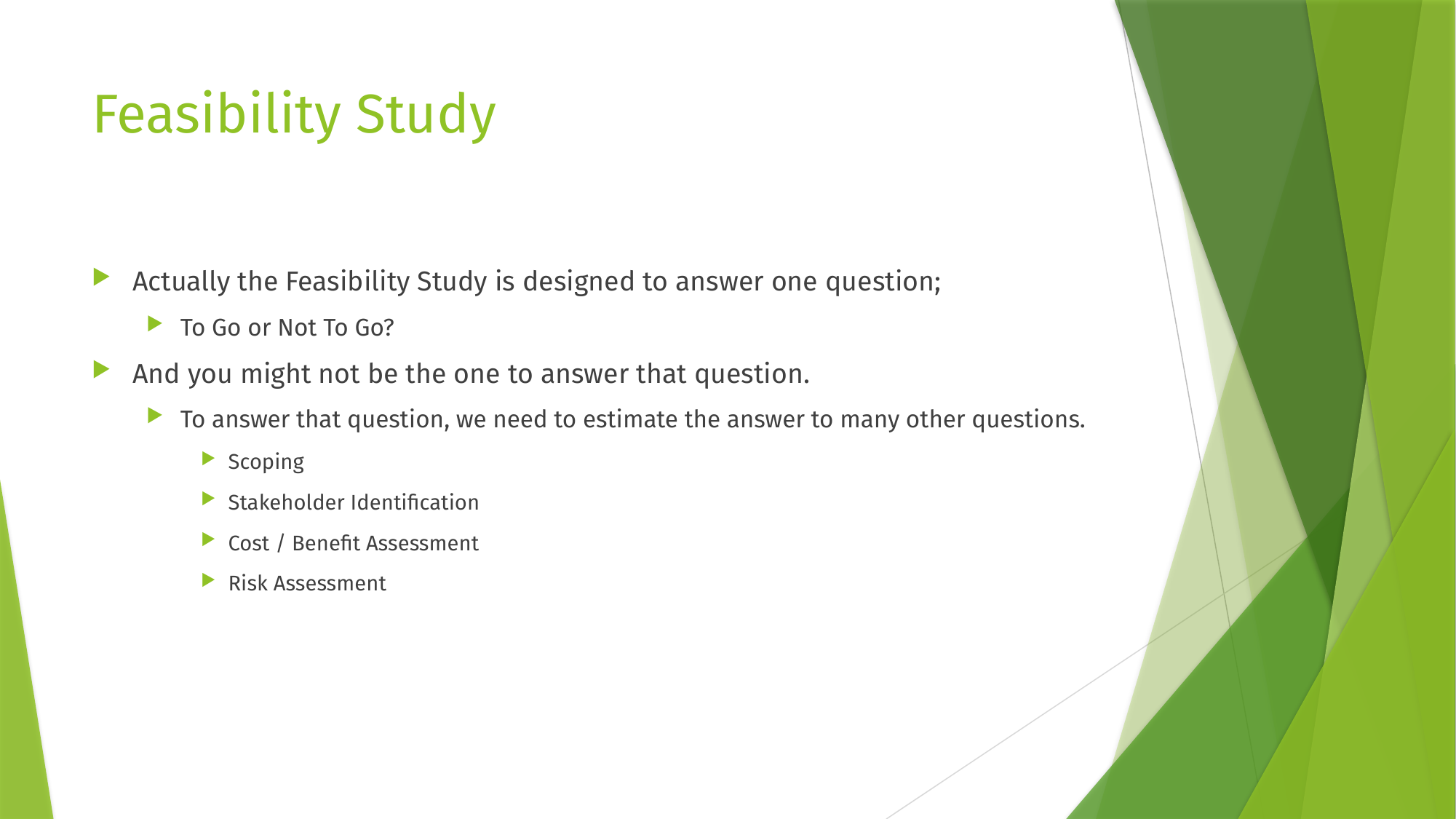

# Feasibility Study
Actually the Feasibility Study is designed to answer one question;
To Go or Not To Go?
And you might not be the one to answer that question.
To answer that question, we need to estimate the answer to many other questions.
Scoping
Stakeholder Identification
Cost / Benefit Assessment
Risk Assessment